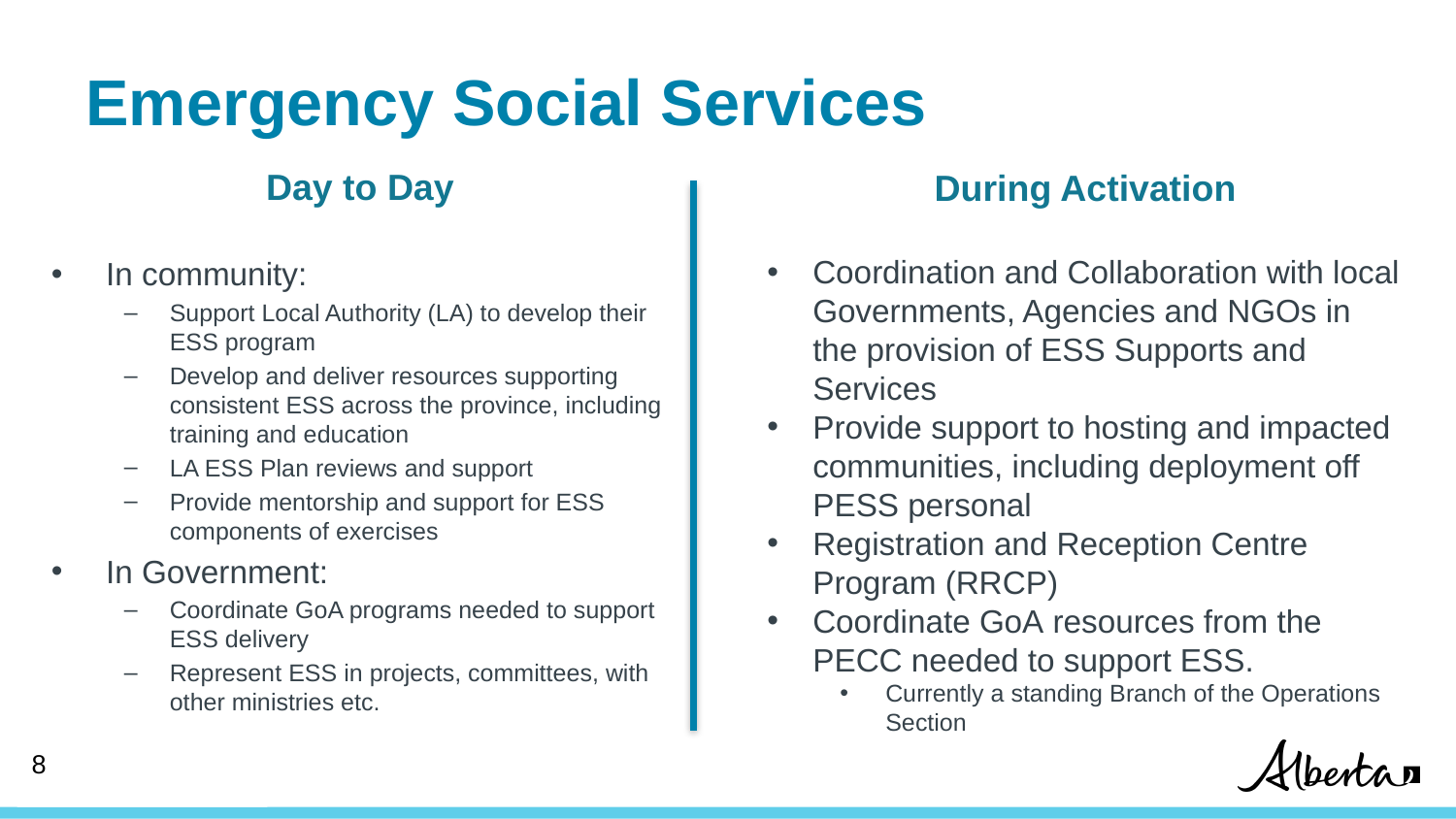

# Emergency Social Services
Day to Day

In community:
Support Local Authority (LA) to develop their ESS program
Develop and deliver resources supporting consistent ESS across the province, including training and education
LA ESS Plan reviews and support
Provide mentorship and support for ESS components of exercises
In Government:
Coordinate GoA programs needed to support ESS delivery
Represent ESS in projects, committees, with other ministries etc.

During Activation

Coordination and Collaboration with local Governments, Agencies and NGOs in the provision of ESS Supports and Services
Provide support to hosting and impacted communities, including deployment off PESS personal
Registration and Reception Centre Program (RRCP)
Coordinate GoA resources from the PECC needed to support ESS.
Currently a standing Branch of the Operations Section

8